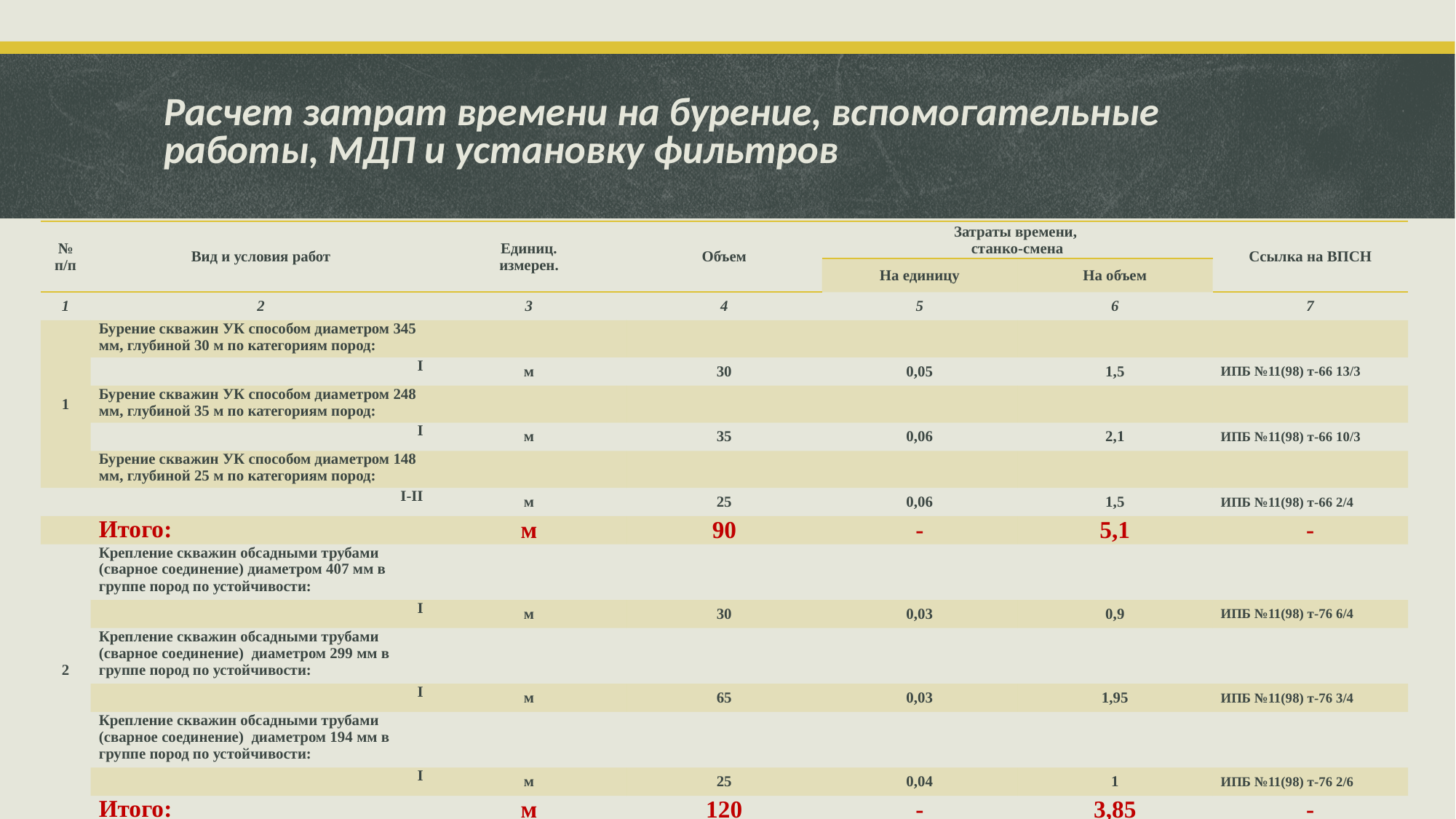

# Расчет затрат времени на бурение, вспомогательные работы, МДП и установку фильтров
| № п/п | Вид и условия работ | Единиц. измерен. | Объем | Затраты времени, станко-смена |  | Ссылка на ВПСН |
| --- | --- | --- | --- | --- | --- | --- |
|  |  |  |  | На единицу | На объем |  |
| 1 | 2 | 3 | 4 | 5 | 6 | 7 |
| 1 | Бурение скважин УК способом диаметром 345 мм, глубиной 30 м по категориям пород: |  |  |  |  |  |
|  | I | м | 30 | 0,05 | 1,5 | ИПБ №11(98) т-66 13/3 |
|  | Бурение скважин УК способом диаметром 248 мм, глубиной 35 м по категориям пород: |  |  |  |  |  |
|  | I | м | 35 | 0,06 | 2,1 | ИПБ №11(98) т-66 10/3 |
|  | Бурение скважин УК способом диаметром 148 мм, глубиной 25 м по категориям пород: |  |  |  |  |  |
|  | I-II | м | 25 | 0,06 | 1,5 | ИПБ №11(98) т-66 2/4 |
|  | Итого: | м | 90 | - | 5,1 | - |
| 2 | Крепление скважин обсадными трубами (сварное соединение) диаметром 407 мм в группе пород по устойчивости: |  |  |  |  |  |
|  | I | м | 30 | 0,03 | 0,9 | ИПБ №11(98) т-76 6/4 |
|  | Крепление скважин обсадными трубами (сварное соединение) диаметром 299 мм в группе пород по устойчивости: |  |  |  |  |  |
|  | I | м | 65 | 0,03 | 1,95 | ИПБ №11(98) т-76 3/4 |
|  | Крепление скважин обсадными трубами (сварное соединение) диаметром 194 мм в группе пород по устойчивости: |  |  |  |  |  |
|  | I | м | 25 | 0,04 | 1 | ИПБ №11(98) т-76 2/6 |
|  | Итого: | м | 120 | - | 3,85 | - |